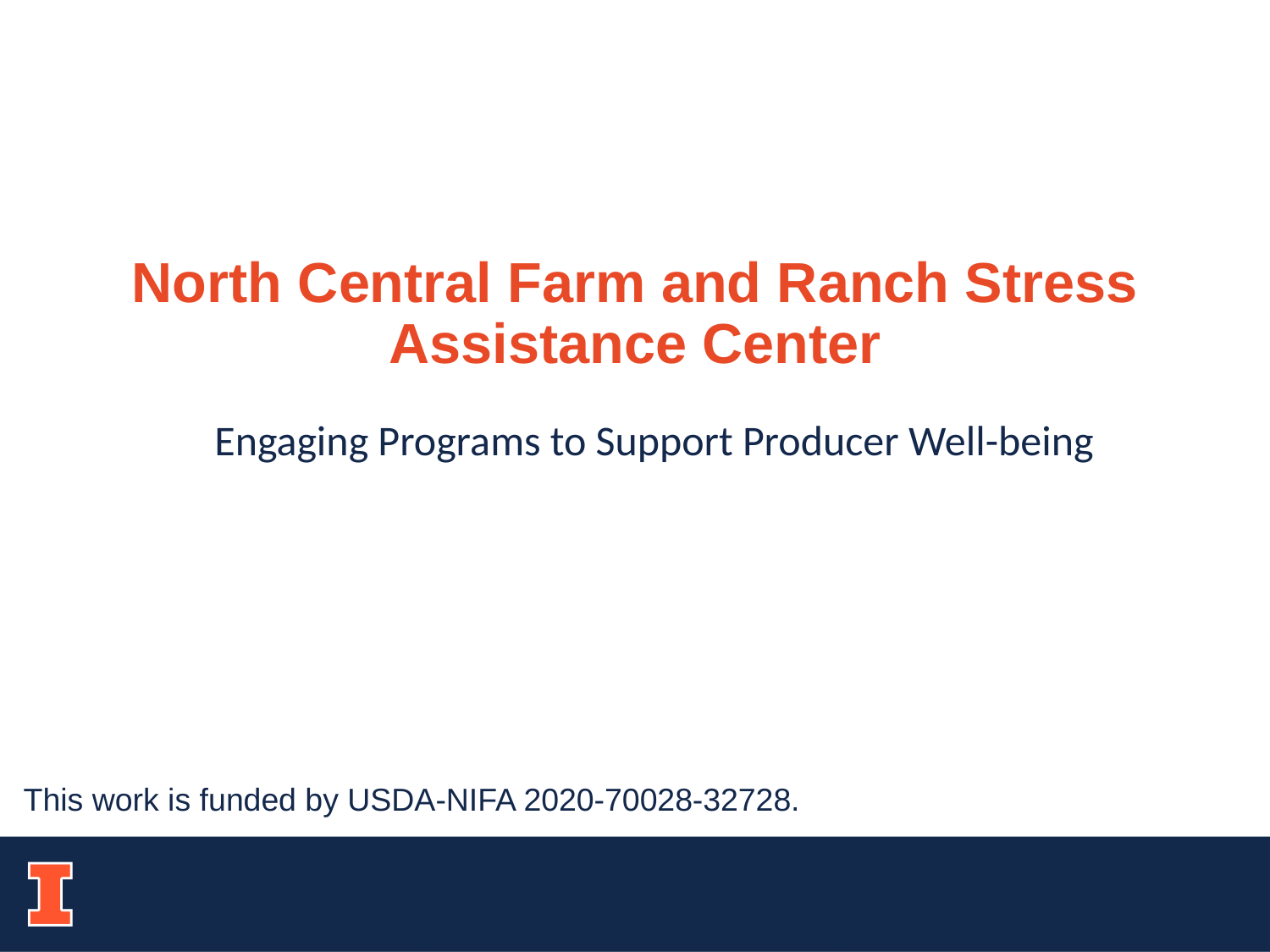

North Central Farm and Ranch Stress Assistance Center
Engaging Programs to Support Producer Well-being
This work is funded by USDA-NIFA 2020-70028-32728.